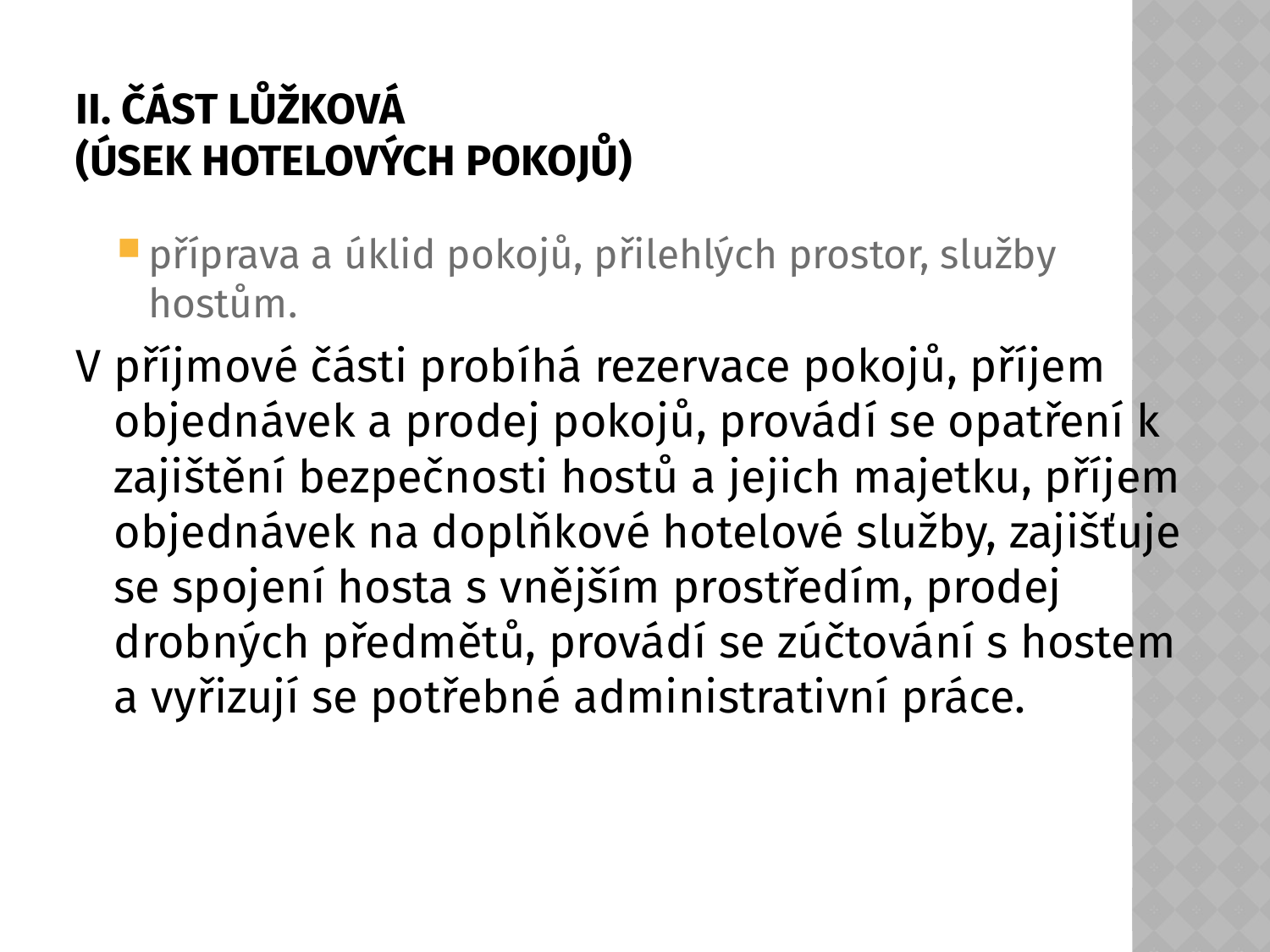

# II. Část lůžková (úsek hotelových pokojů)
příprava a úklid pokojů, přilehlých prostor, služby hostům.
V příjmové části probíhá rezervace pokojů, příjem objednávek a prodej pokojů, provádí se opatření k zajištění bezpečnosti hostů a jejich majetku, příjem objednávek na doplňkové hotelové služby, zajišťuje se spojení hosta s vnějším prostředím, prodej drobných předmětů, provádí se zúčtování s hostem a vyřizují se potřebné administrativní práce.